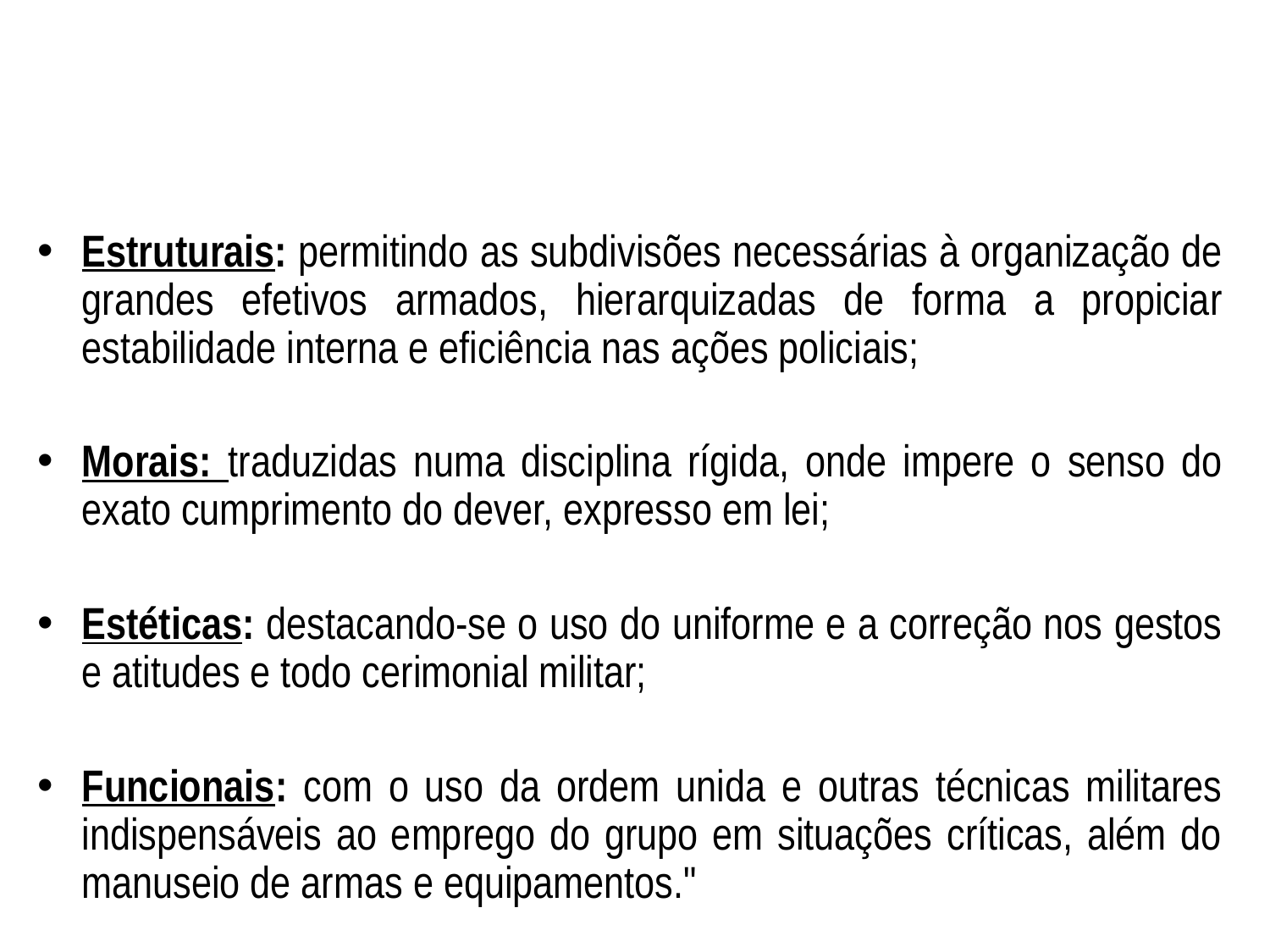

Estruturais: permitindo as subdivisões necessárias à organização de grandes efetivos armados, hierarquizadas de forma a propiciar estabilidade interna e eficiência nas ações policiais;

Morais: traduzidas numa disciplina rígida, onde impere o senso do exato cumprimento do dever, expresso em lei;

Estéticas: destacando-se o uso do uniforme e a correção nos gestos e atitudes e todo cerimonial militar;

Funcionais: com o uso da ordem unida e outras técnicas militares indispensáveis ao emprego do grupo em situações críticas, além do manuseio de armas e equipamentos."